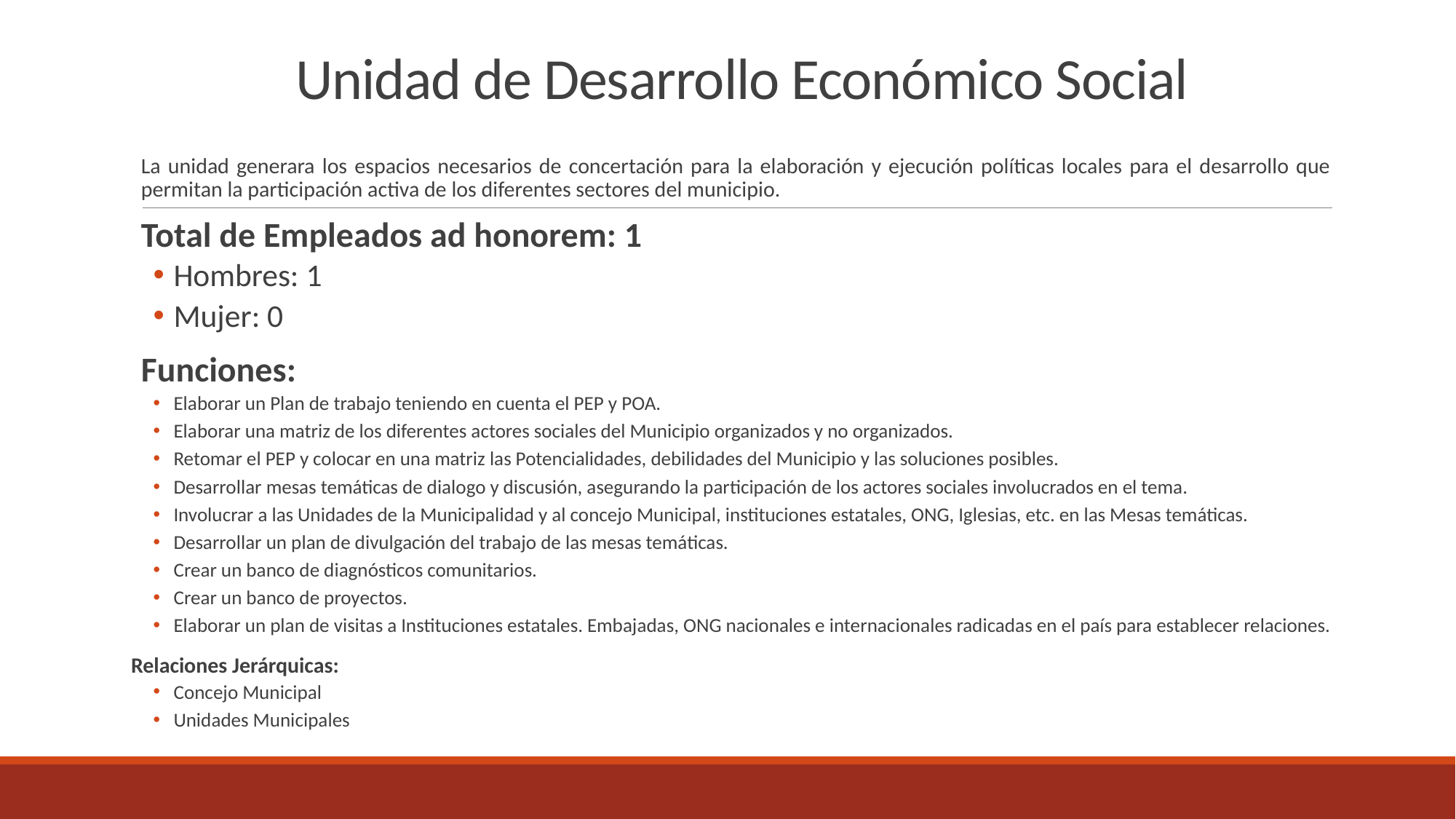

# Unidad de Desarrollo Económico Social
La unidad generara los espacios necesarios de concertación para la elaboración y ejecución políticas locales para el desarrollo que permitan la participación activa de los diferentes sectores del municipio.
Total de Empleados ad honorem: 1
Hombres: 1
Mujer: 0
Funciones:
Elaborar un Plan de trabajo teniendo en cuenta el PEP y POA.
Elaborar una matriz de los diferentes actores sociales del Municipio organizados y no organizados.
Retomar el PEP y colocar en una matriz las Potencialidades, debilidades del Municipio y las soluciones posibles.
Desarrollar mesas temáticas de dialogo y discusión, asegurando la participación de los actores sociales involucrados en el tema.
Involucrar a las Unidades de la Municipalidad y al concejo Municipal, instituciones estatales, ONG, Iglesias, etc. en las Mesas temáticas.
Desarrollar un plan de divulgación del trabajo de las mesas temáticas.
Crear un banco de diagnósticos comunitarios.
Crear un banco de proyectos.
Elaborar un plan de visitas a Instituciones estatales. Embajadas, ONG nacionales e internacionales radicadas en el país para establecer relaciones.
Relaciones Jerárquicas:
Concejo Municipal
Unidades Municipales